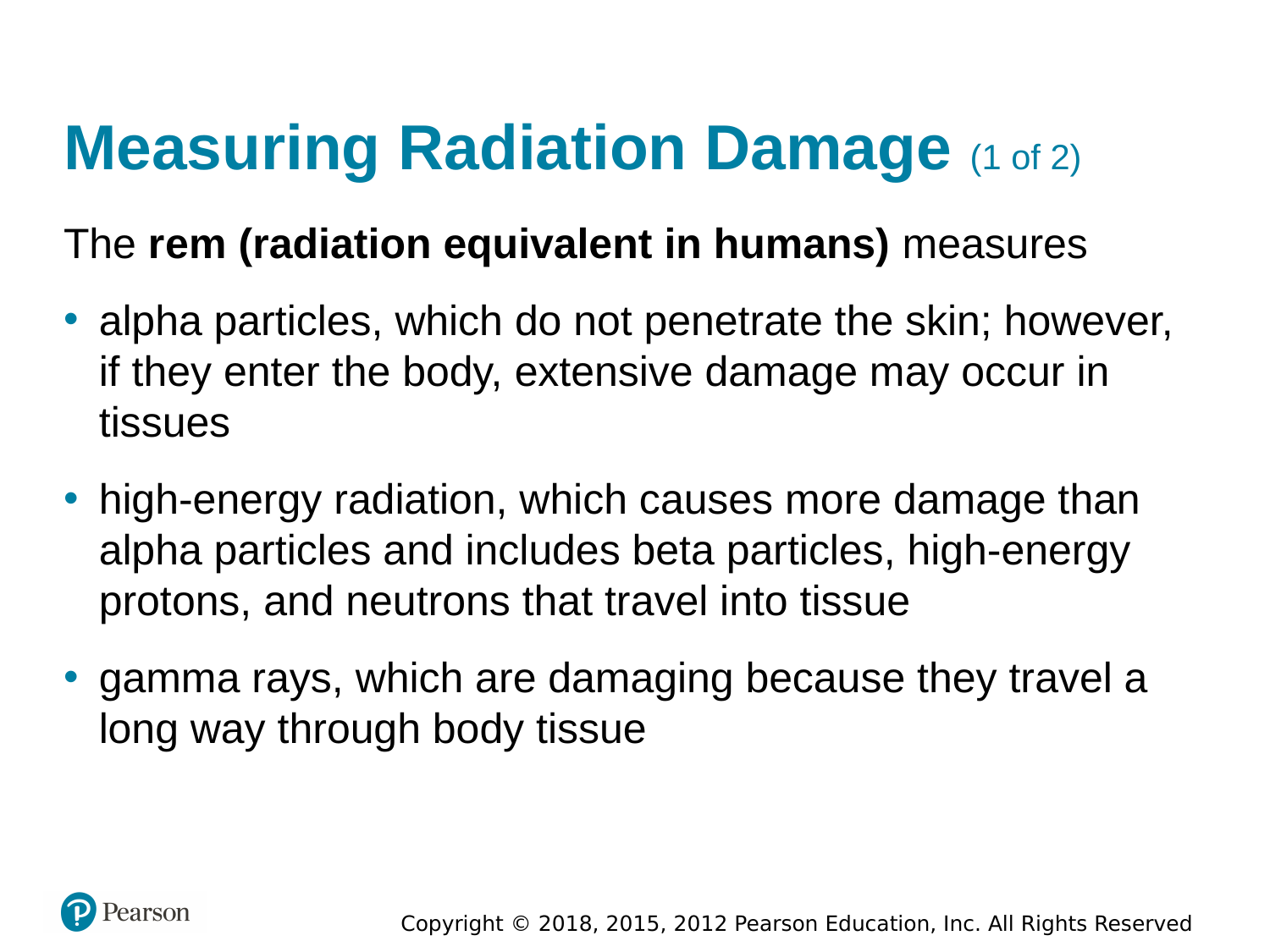

# Measuring Radiation Damage (1 of 2)
The r e m (radiation equivalent in humans) measures
alpha particles, which do not penetrate the skin; however, if they enter the body, extensive damage may occur in tissues
high-energy radiation, which causes more damage than alpha particles and includes beta particles, high-energy protons, and neutrons that travel into tissue
gamma rays, which are damaging because they travel a long way through body tissue